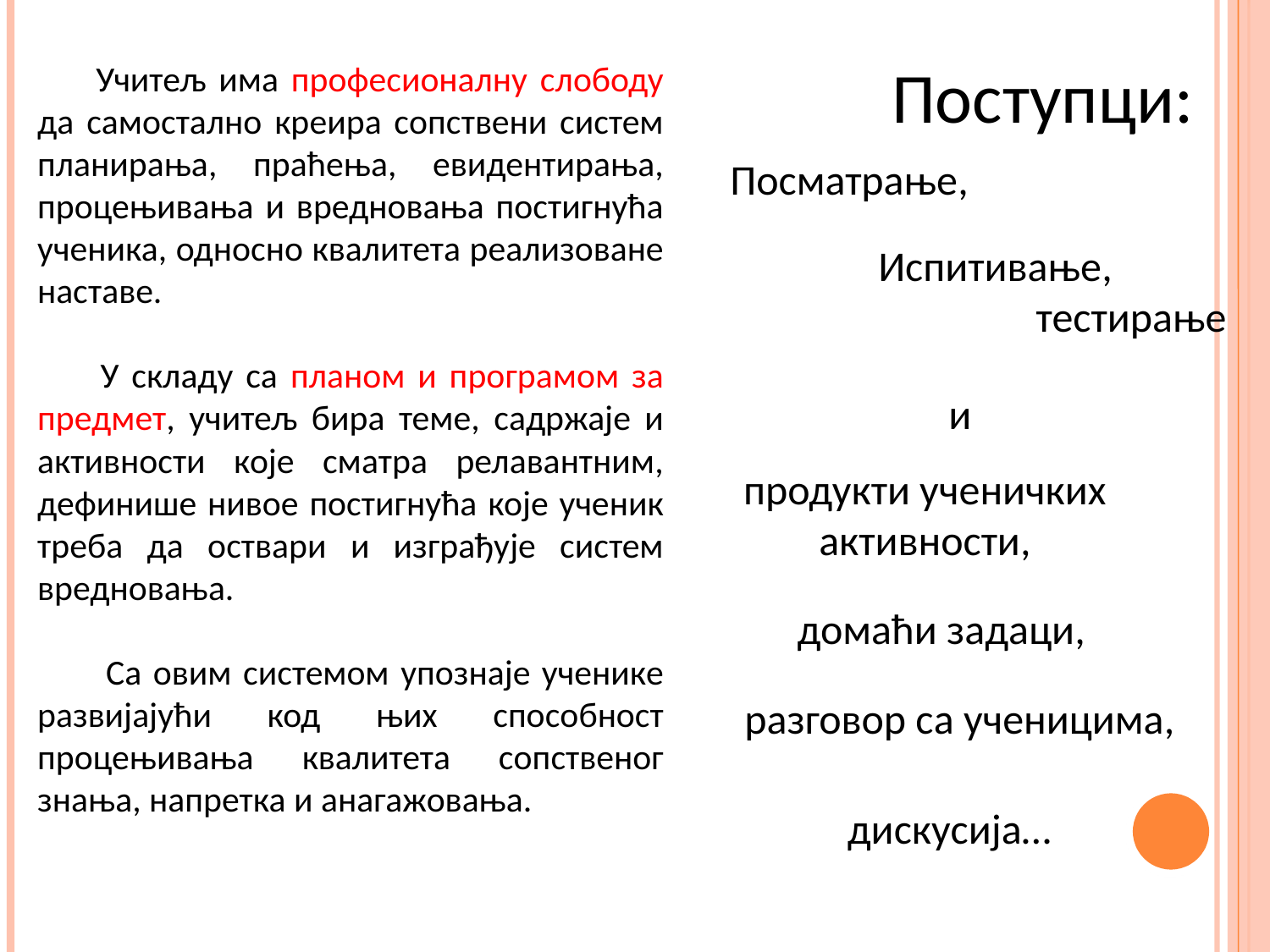

Поступци:
     Учитељ има професионалну слободу да самостално креира сопствени систем планирања, праћења, евидентирања, процењивања и вредновања постигнућа ученика, односно квалитета реализоване наставе.

     У складу са планом и програмом за предмет, учитељ бира теме, садржаје и активности које сматра релавантним, дефинише нивое постигнућа које ученик треба да оствари и изграђује систем вредновања.

      Са овим системом упознаје ученике развијајући код њих способност процењивања квалитета сопственог знања, напретка и анагажовања.
Посматрање,
Испитивање,
тестирање
и
продукти ученичких активности,
домаћи задаци,
разговор са ученицима,
дискусија…